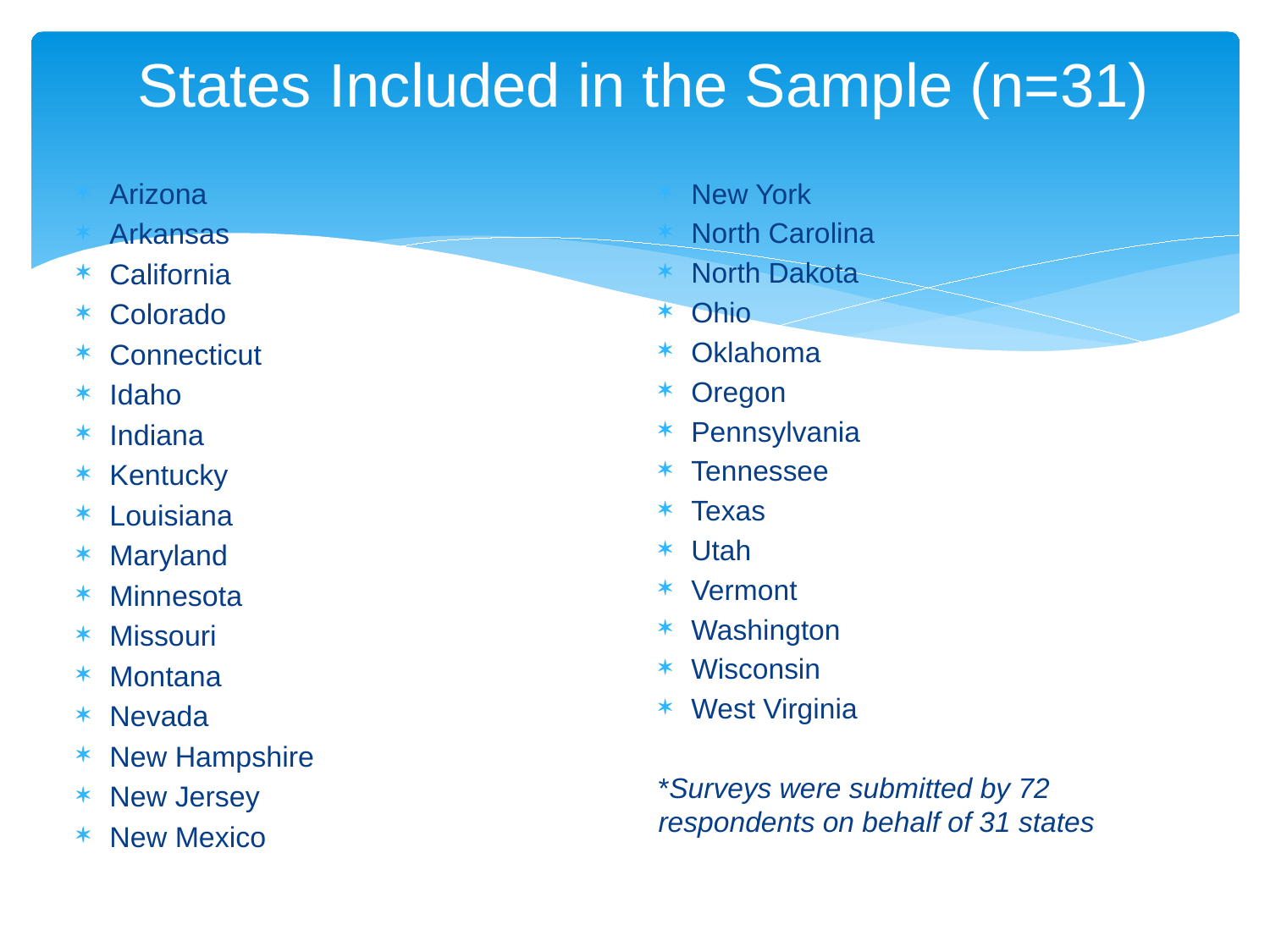

# States Included in the Sample (n=31)
Arizona
Arkansas
California
Colorado
Connecticut
Idaho
Indiana
Kentucky
Louisiana
Maryland
Minnesota
Missouri
Montana
Nevada
New Hampshire
New Jersey
New Mexico

New York
North Carolina
North Dakota
Ohio
Oklahoma
Oregon
Pennsylvania
Tennessee
Texas
Utah
Vermont
Washington
Wisconsin
West Virginia

*Surveys were submitted by 72 respondents on behalf of 31 states